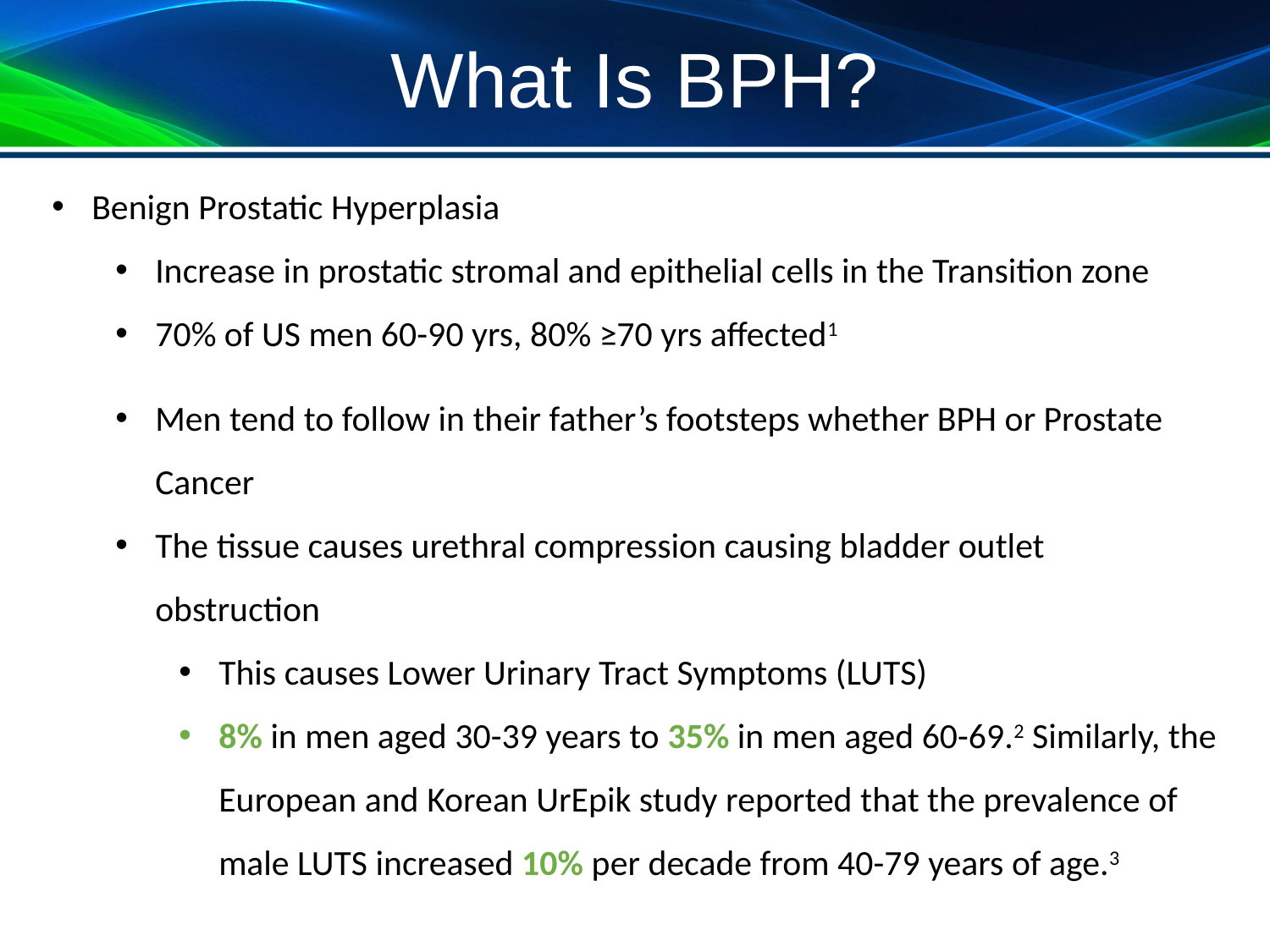

# What Is BPH?
Benign Prostatic Hyperplasia
Increase in prostatic stromal and epithelial cells in the Transition zone
70% of US men 60-90 yrs, 80% ≥70 yrs affected1
Men tend to follow in their father’s footsteps whether BPH or Prostate Cancer
The tissue causes urethral compression causing bladder outlet obstruction
This causes Lower Urinary Tract Symptoms (LUTS)
8% in men aged 30-39 years to 35% in men aged 60-69.2 Similarly, the European and Korean UrEpik study reported that the prevalence of male LUTS increased 10% per decade from 40-79 years of age.3